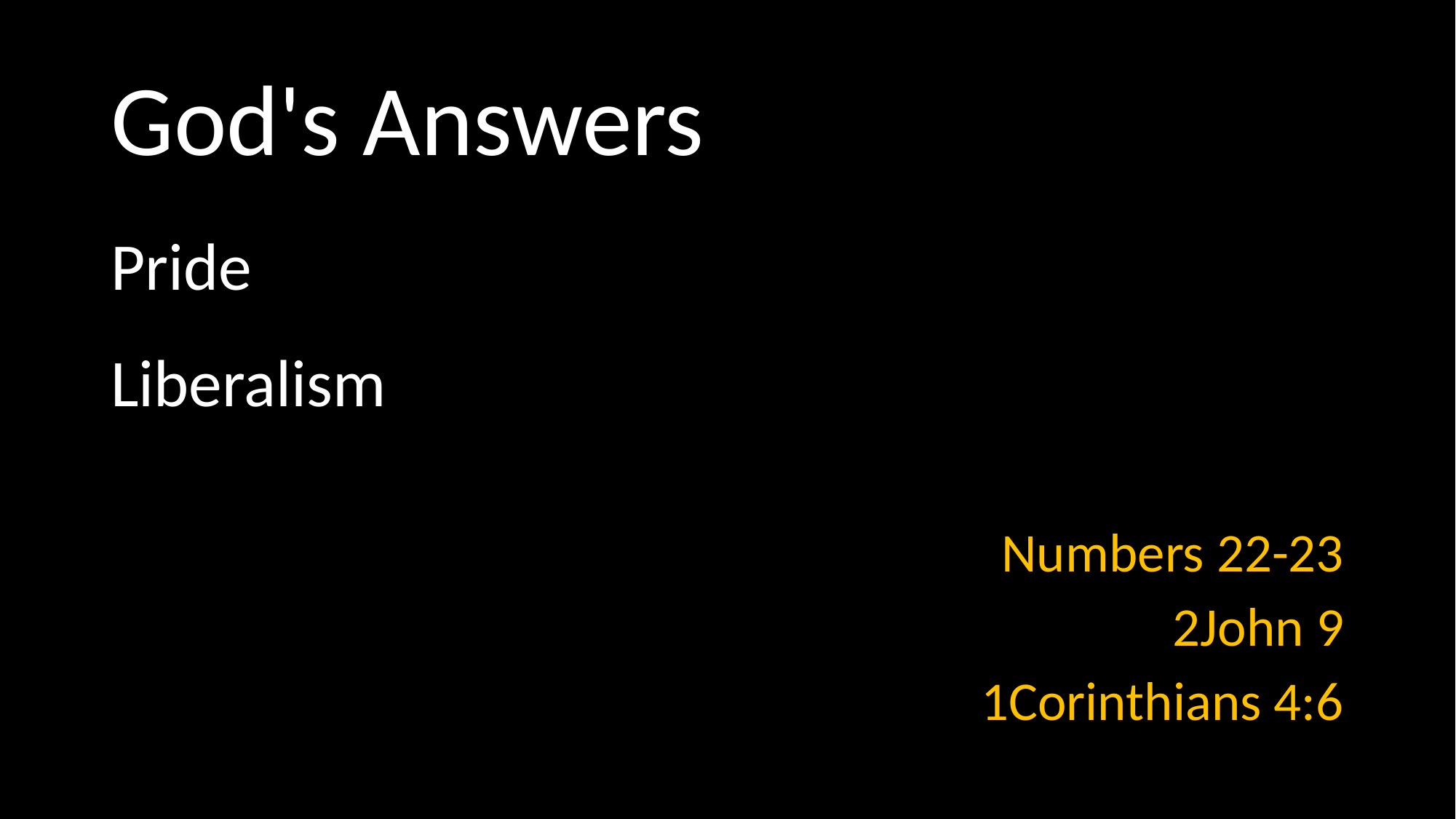

# God's Answers
Pride
Liberalism
Numbers 22-23
2John 9
1Corinthians 4:6